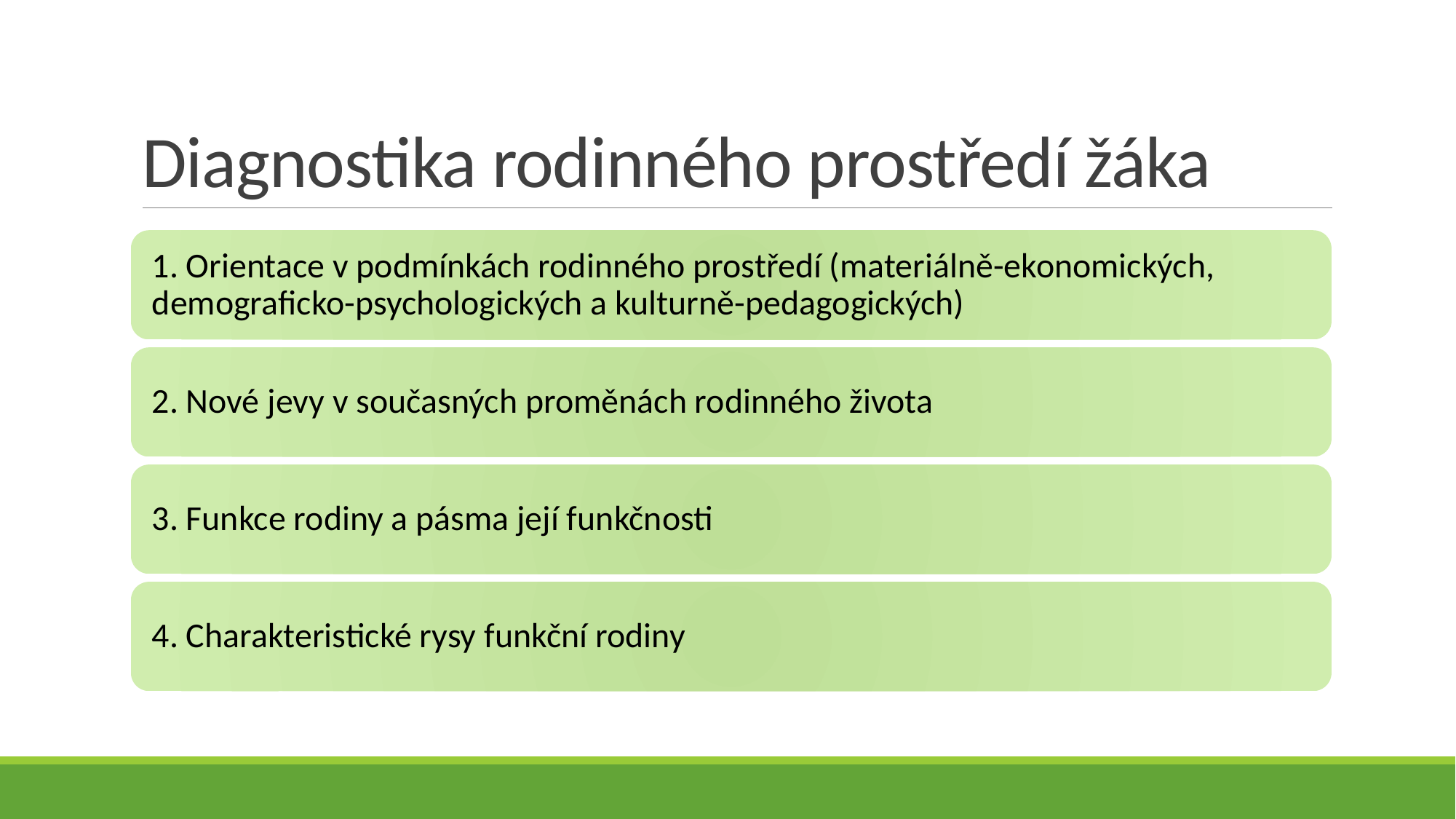

# Diagnostika rodinného prostředí žáka
1. Orientace v podmínkách rodinného prostředí (materiálně-ekonomických, demograficko-psychologických a kulturně-pedagogických)
2. Nové jevy v současných proměnách rodinného života
3. Funkce rodiny a pásma její funkčnosti
4. Charakteristické rysy funkční rodiny